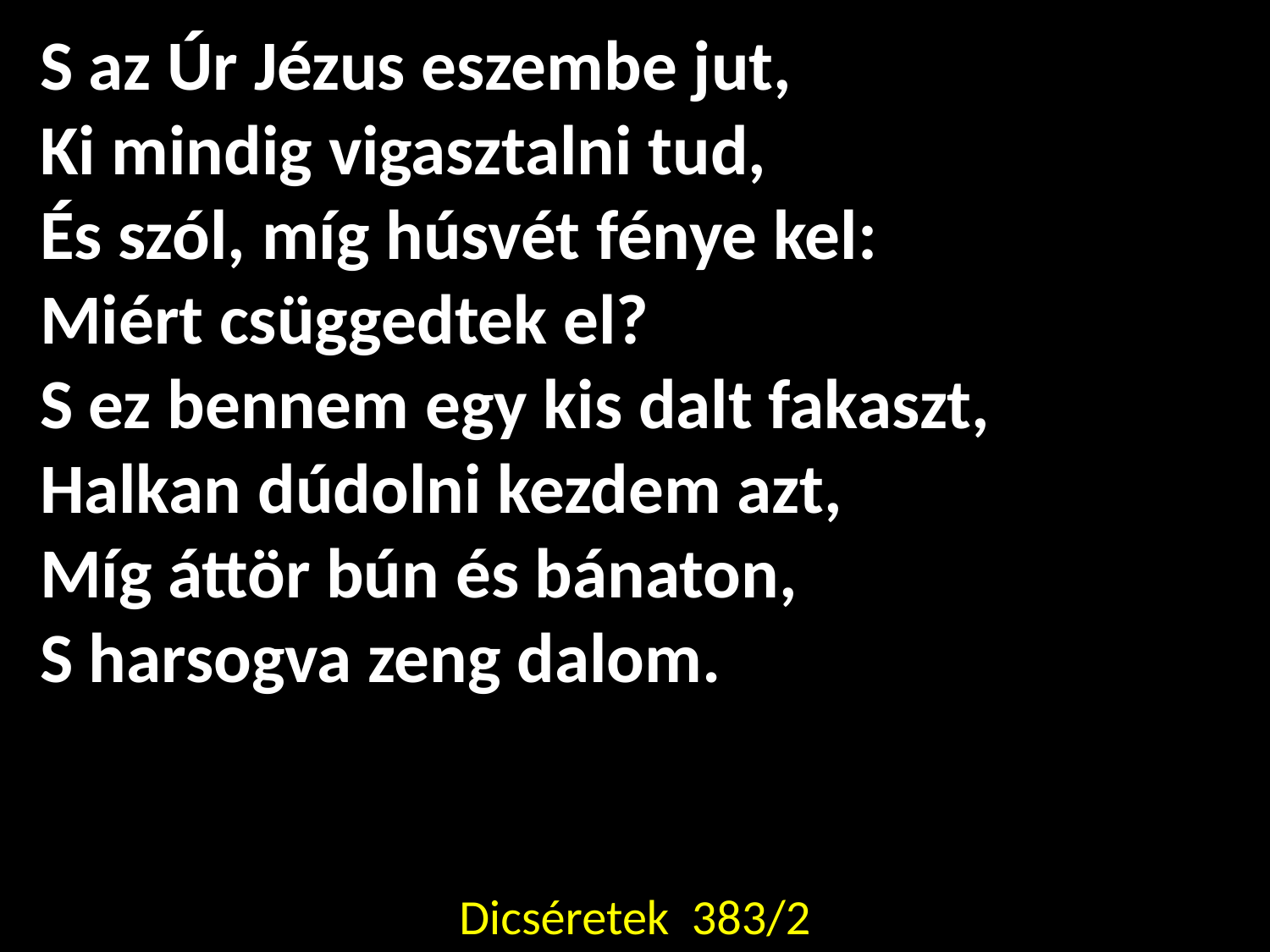

S az Úr Jézus eszembe jut,
Ki mindig vigasztalni tud,
És szól, míg húsvét fénye kel:
Miért csüggedtek el?
S ez bennem egy kis dalt fakaszt,
Halkan dúdolni kezdem azt,
Míg áttör bún és bánaton,
S harsogva zeng dalom.
Dicséretek  383/2